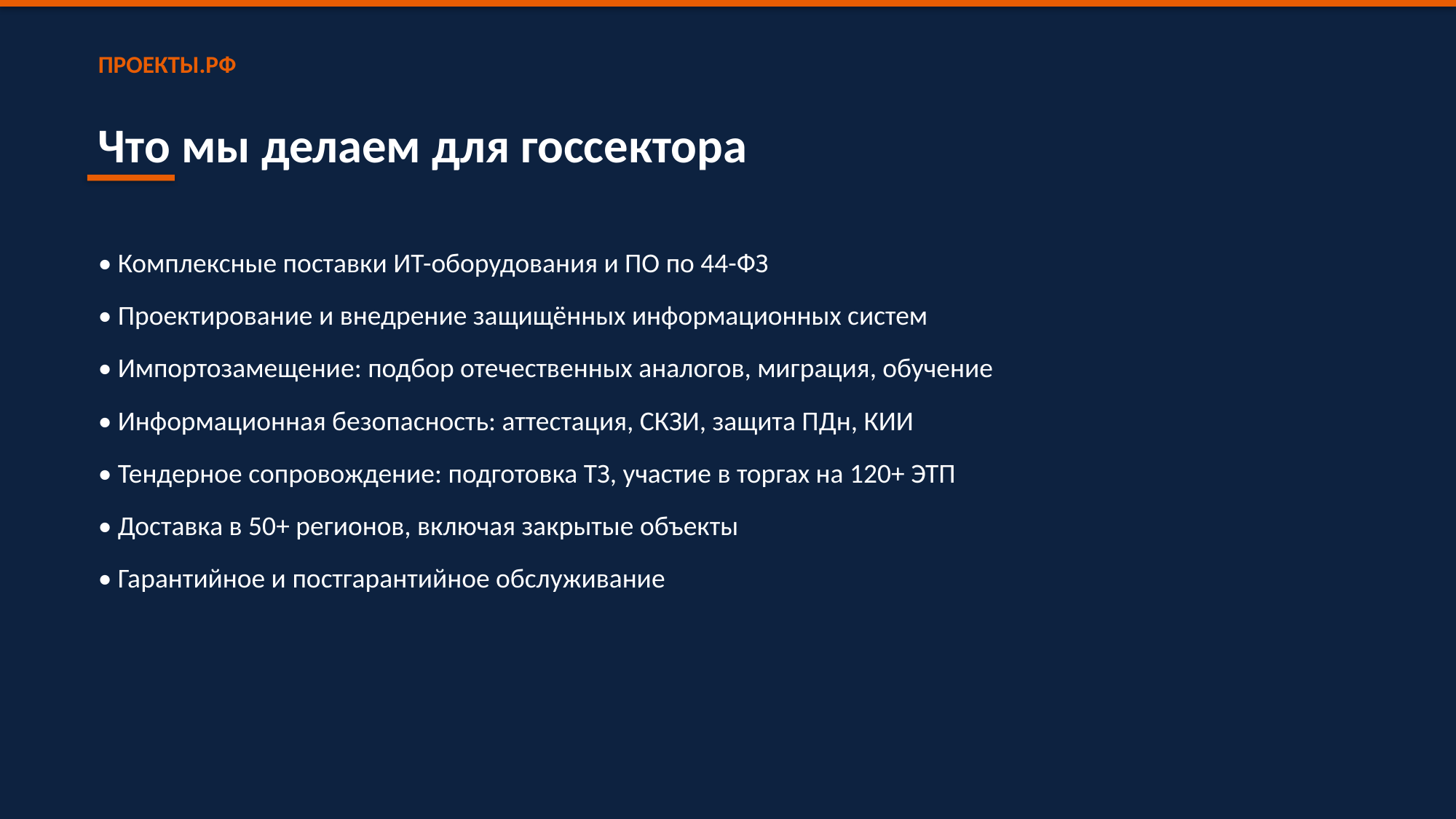

ПРОЕКТЫ.РФ
Что мы делаем для госсектора

• Комплексные поставки ИТ-оборудования и ПО по 44-ФЗ
• Проектирование и внедрение защищённых информационных систем
• Импортозамещение: подбор отечественных аналогов, миграция, обучение
• Информационная безопасность: аттестация, СКЗИ, защита ПДн, КИИ
• Тендерное сопровождение: подготовка ТЗ, участие в торгах на 120+ ЭТП
• Доставка в 50+ регионов, включая закрытые объекты
• Гарантийное и постгарантийное обслуживание